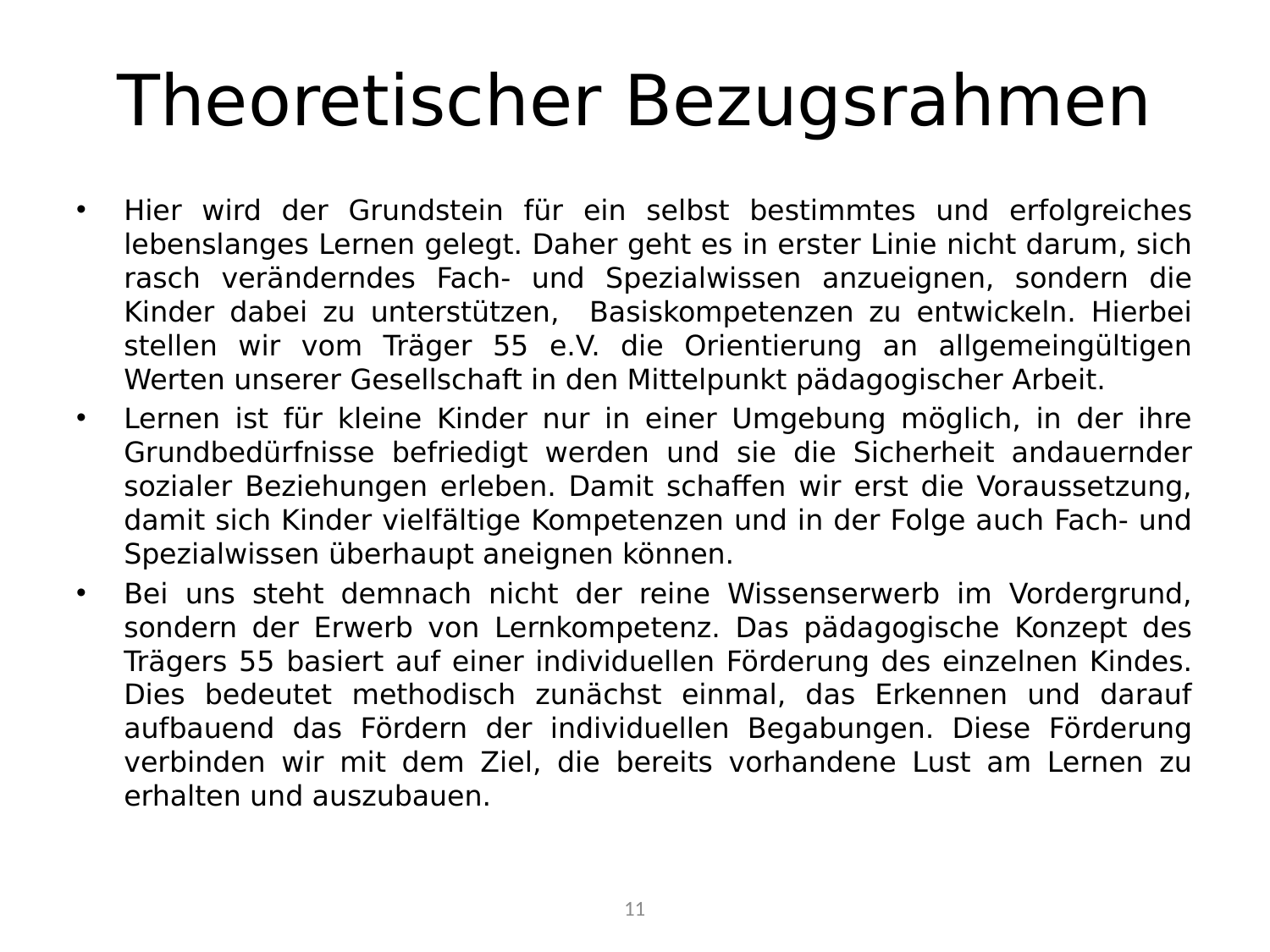

# Theoretischer Bezugsrahmen
Hier wird der Grundstein für ein selbst bestimmtes und erfolgreiches lebenslanges Lernen gelegt. Daher geht es in erster Linie nicht darum, sich rasch veränderndes Fach- und Spezialwissen anzueignen, sondern die Kinder dabei zu unterstützen,  Basiskompetenzen zu entwickeln. Hierbei stellen wir vom Träger 55 e.V. die Orientierung an allgemeingültigen Werten unserer Gesellschaft in den Mittelpunkt pädagogischer Arbeit.
Lernen ist für kleine Kinder nur in einer Umgebung möglich, in der ihre Grundbedürfnisse befriedigt werden und sie die Sicherheit andauernder sozialer Beziehungen erleben. Damit schaffen wir erst die Voraussetzung, damit sich Kinder vielfältige Kompetenzen und in der Folge auch Fach- und Spezialwissen überhaupt aneignen können.
Bei uns steht demnach nicht der reine Wissenserwerb im Vordergrund, sondern der Erwerb von Lernkompetenz. Das pädagogische Konzept des Trägers 55 basiert auf einer individuellen Förderung des einzelnen Kindes. Dies bedeutet methodisch zunächst einmal, das Erkennen und darauf aufbauend das Fördern der individuellen Begabungen. Diese Förderung verbinden wir mit dem Ziel, die bereits vorhandene Lust am Lernen zu erhalten und auszubauen.
11